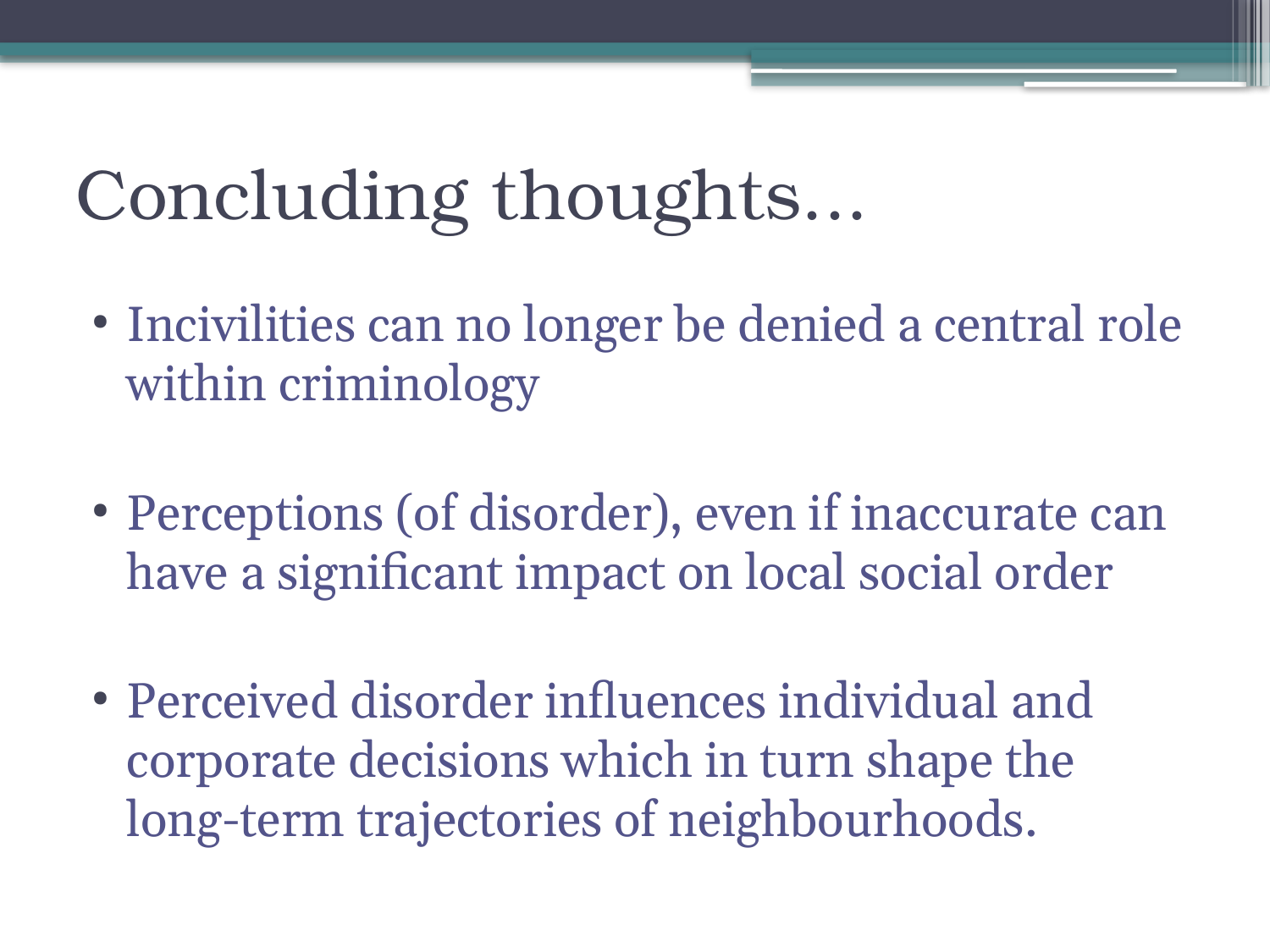

# Concluding thoughts...
Incivilities can no longer be denied a central role within criminology

Perceptions (of disorder), even if inaccurate can have a significant impact on local social order

Perceived disorder influences individual and corporate decisions which in turn shape the long-term trajectories of neighbourhoods.